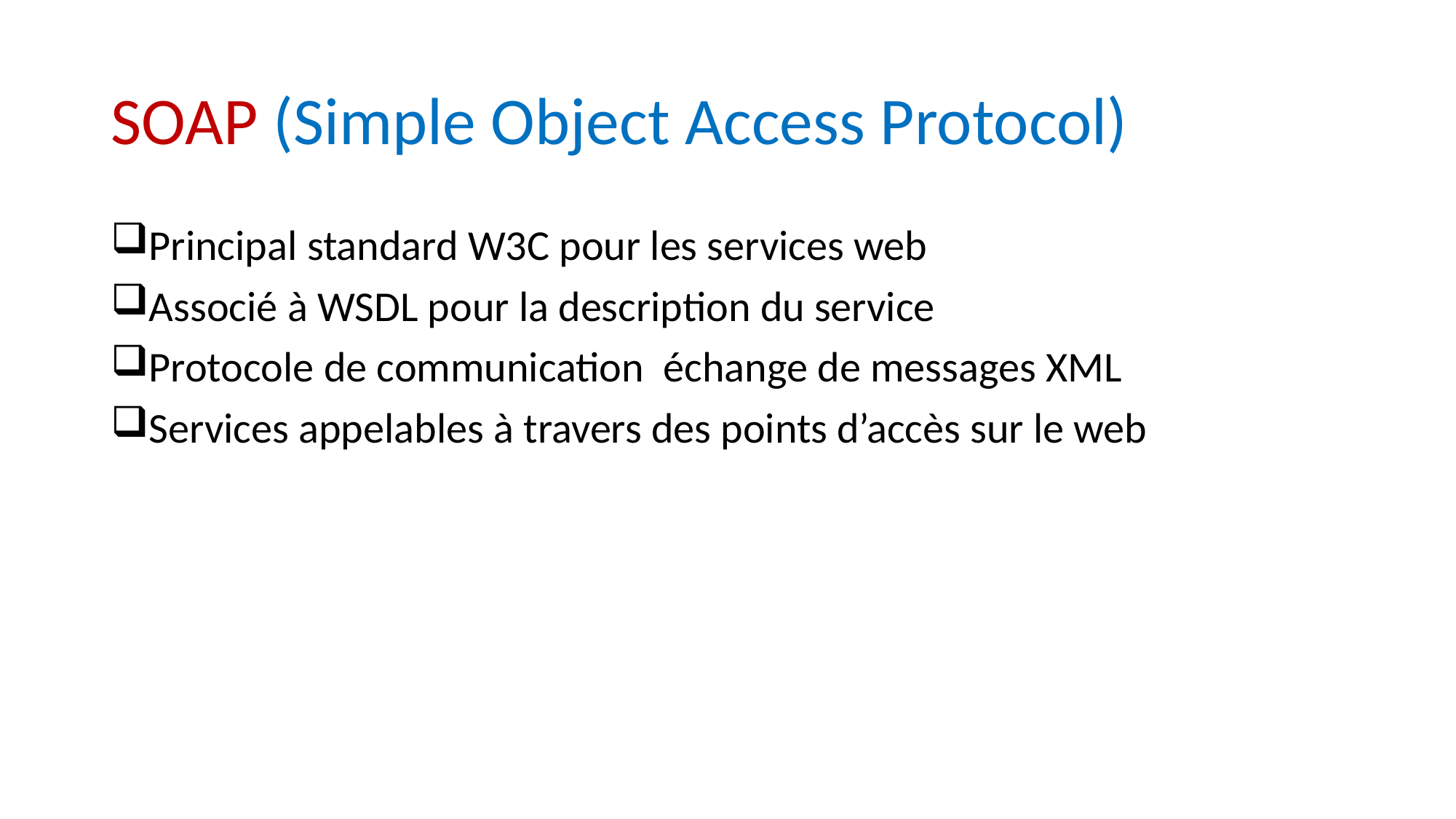

# SOAP (Simple Object Access Protocol)
Principal standard W3C pour les services web
Associé à WSDL pour la description du service
Protocole de communication  échange de messages XML
Services appelables à travers des points d’accès sur le web